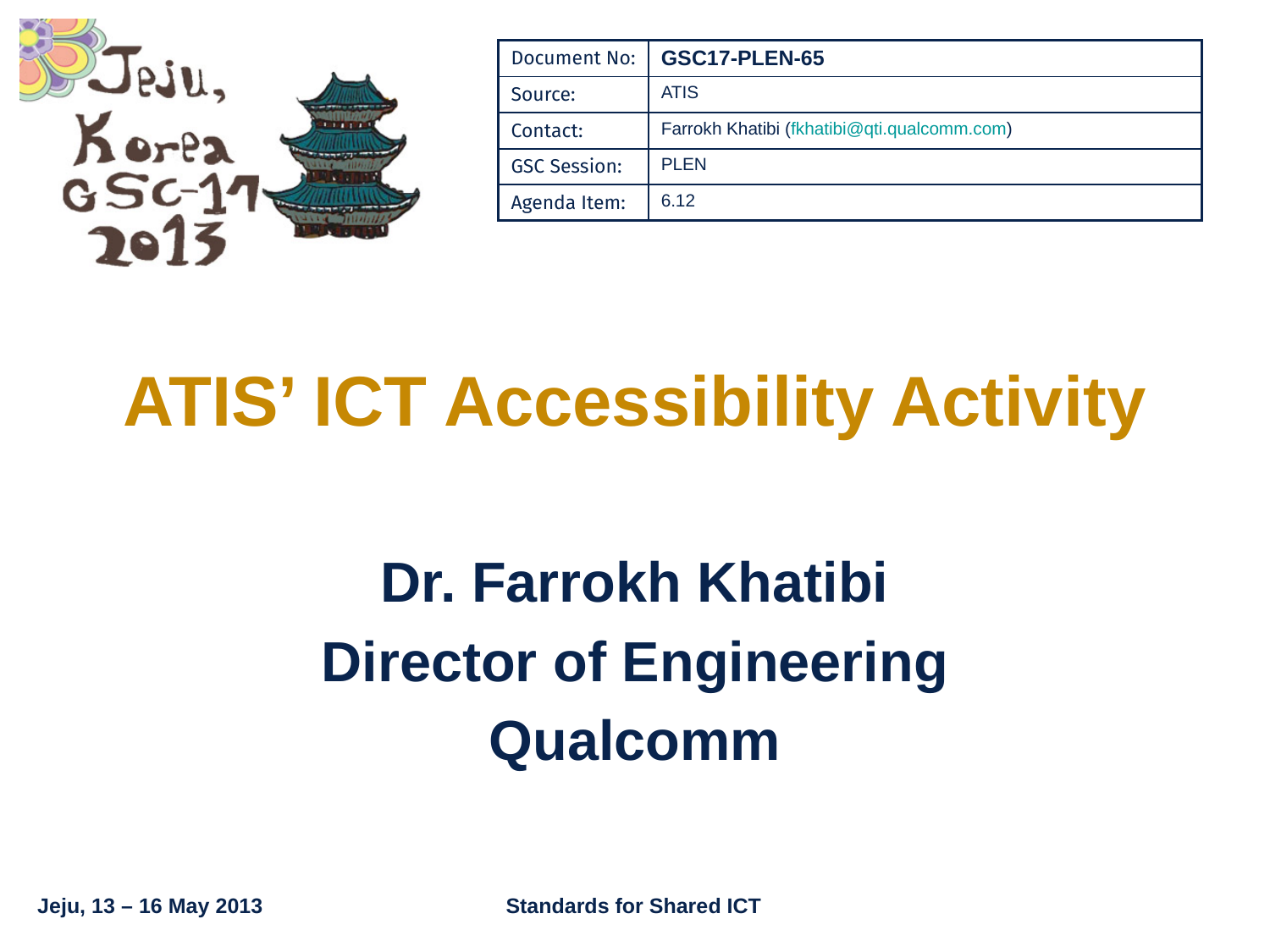

| Document No: | GSC17-PLEN-65 |
| --- | --- |
| Source: | ATIS |
| Contact: | Farrokh Khatibi (fkhatibi@qti.qualcomm.com) |
| GSC Session: | PLEN |
| Agenda Item: | 6.12 |
# ATIS’ ICT Accessibility Activity
Dr. Farrokh Khatibi
Director of Engineering
Qualcomm